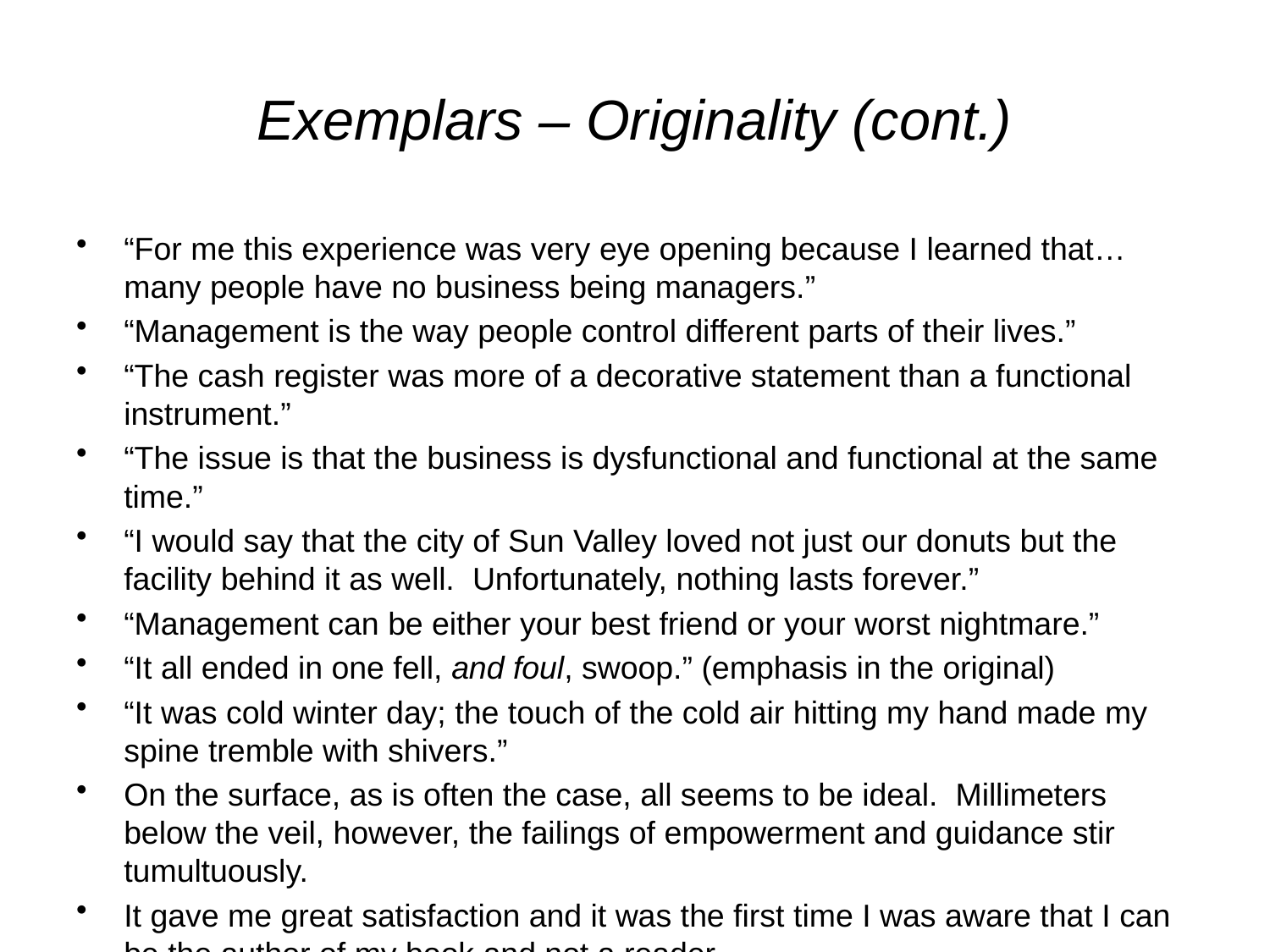

# Exemplars – Originality (cont.)
“For me this experience was very eye opening because I learned that…many people have no business being managers.”
“Management is the way people control different parts of their lives.”
“The cash register was more of a decorative statement than a functional instrument.”
“The issue is that the business is dysfunctional and functional at the same time.”
“I would say that the city of Sun Valley loved not just our donuts but the facility behind it as well.  Unfortunately, nothing lasts forever.”
“Management can be either your best friend or your worst nightmare.”
“It all ended in one fell, and foul, swoop.” (emphasis in the original)
“It was cold winter day; the touch of the cold air hitting my hand made my spine tremble with shivers.”
On the surface, as is often the case, all seems to be ideal.  Millimeters below the veil, however, the failings of empowerment and guidance stir tumultuously.
It gave me great satisfaction and it was the first time I was aware that I can be the author of my book and not a reader.